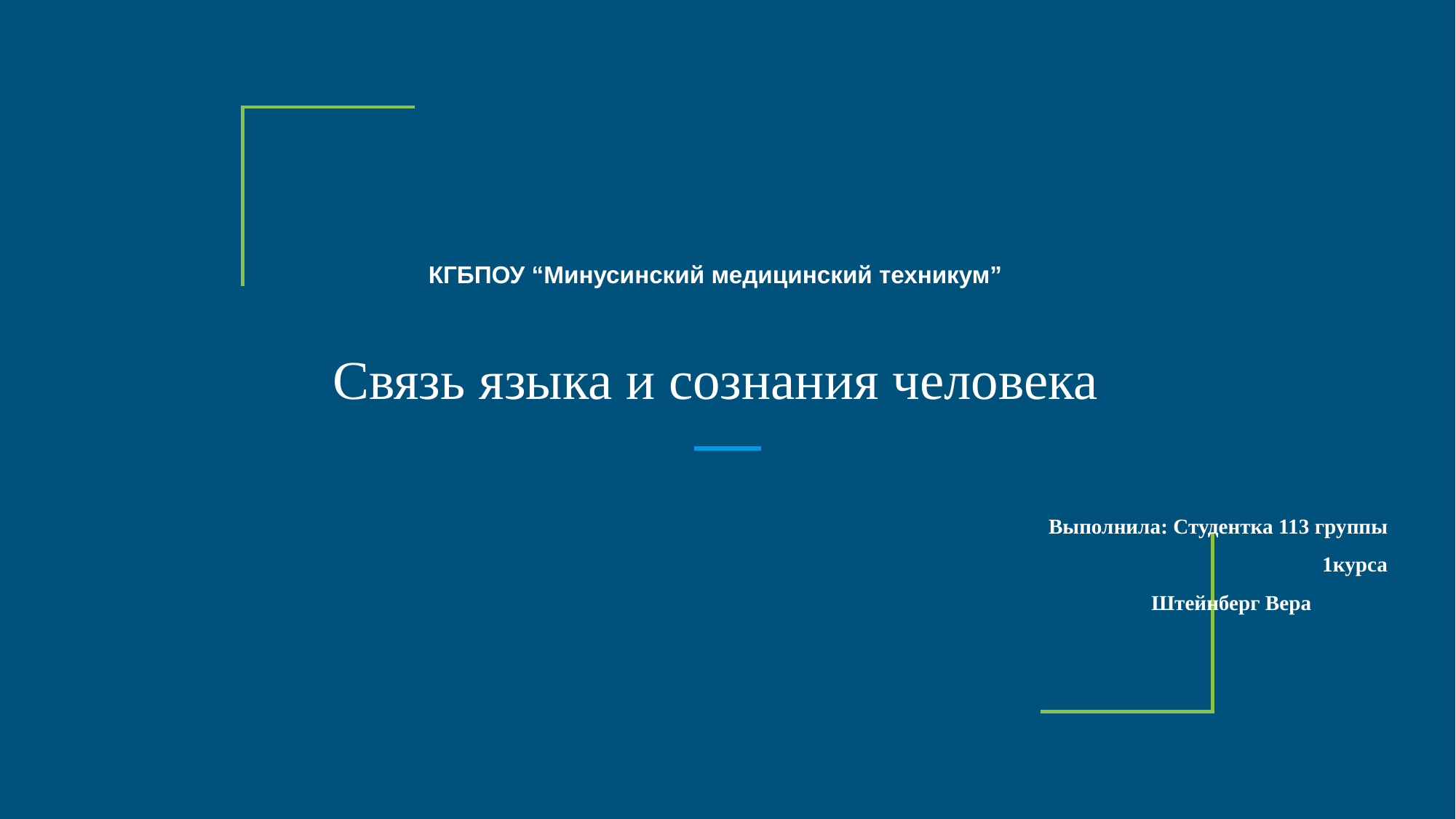

# КГБПОУ “Минусинский медицинский техникум” Связь языка и сознания человека
Выполнила: Студентка 113 группы 1курса
                               Штейнберг Вера